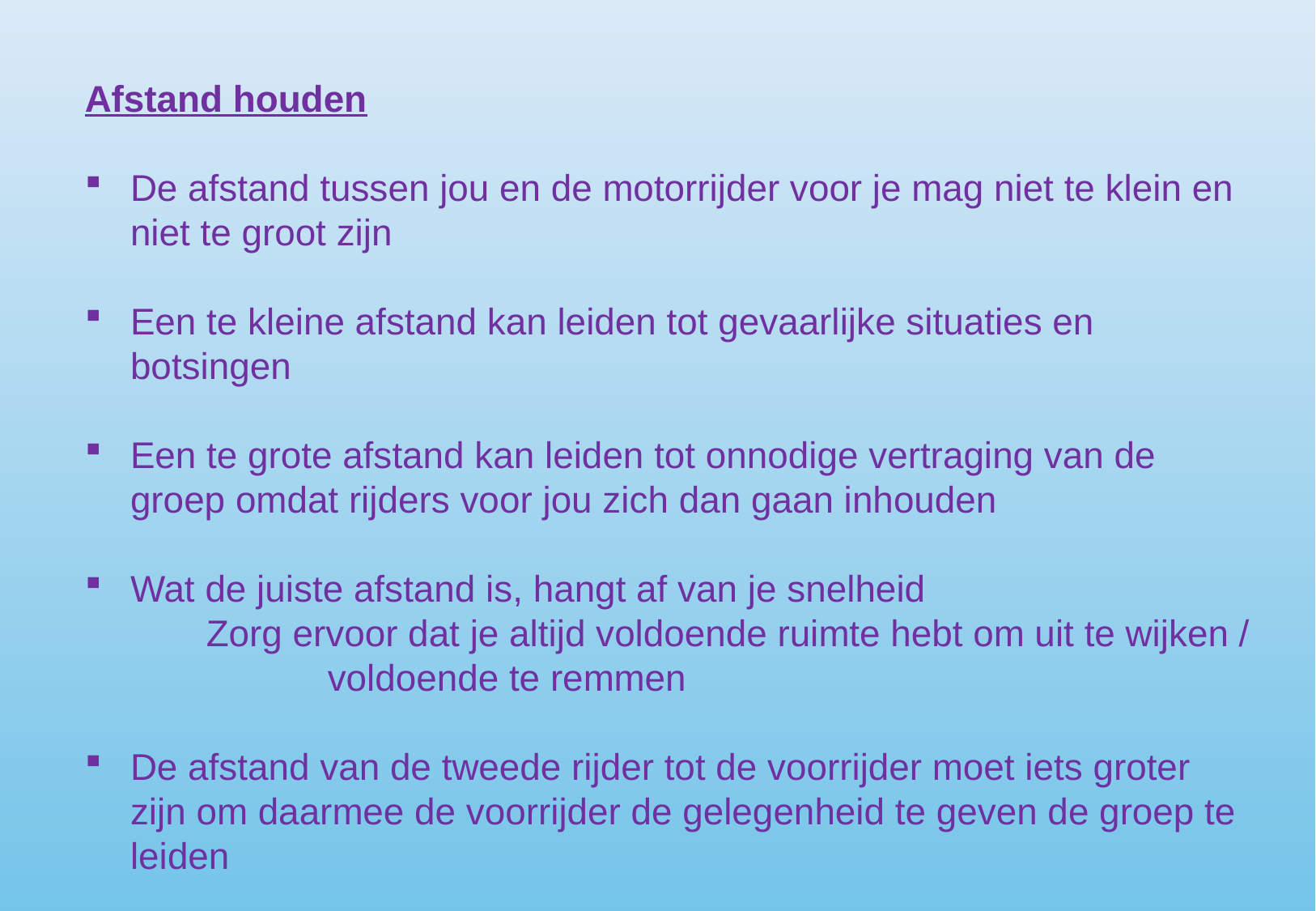

Afstand houden

De afstand tussen jou en de motorrijder voor je mag niet te klein en niet te groot zijn

Een te kleine afstand kan leiden tot gevaarlijke situaties en botsingen

Een te grote afstand kan leiden tot onnodige vertraging van de groep omdat rijders voor jou zich dan gaan inhouden

Wat de juiste afstand is, hangt af van je snelheid
	Zorg ervoor dat je altijd voldoende ruimte hebt om uit te wijken / 	 	voldoende te remmen

De afstand van de tweede rijder tot de voorrijder moet iets groter zijn om daarmee de voorrijder de gelegenheid te geven de groep te leiden